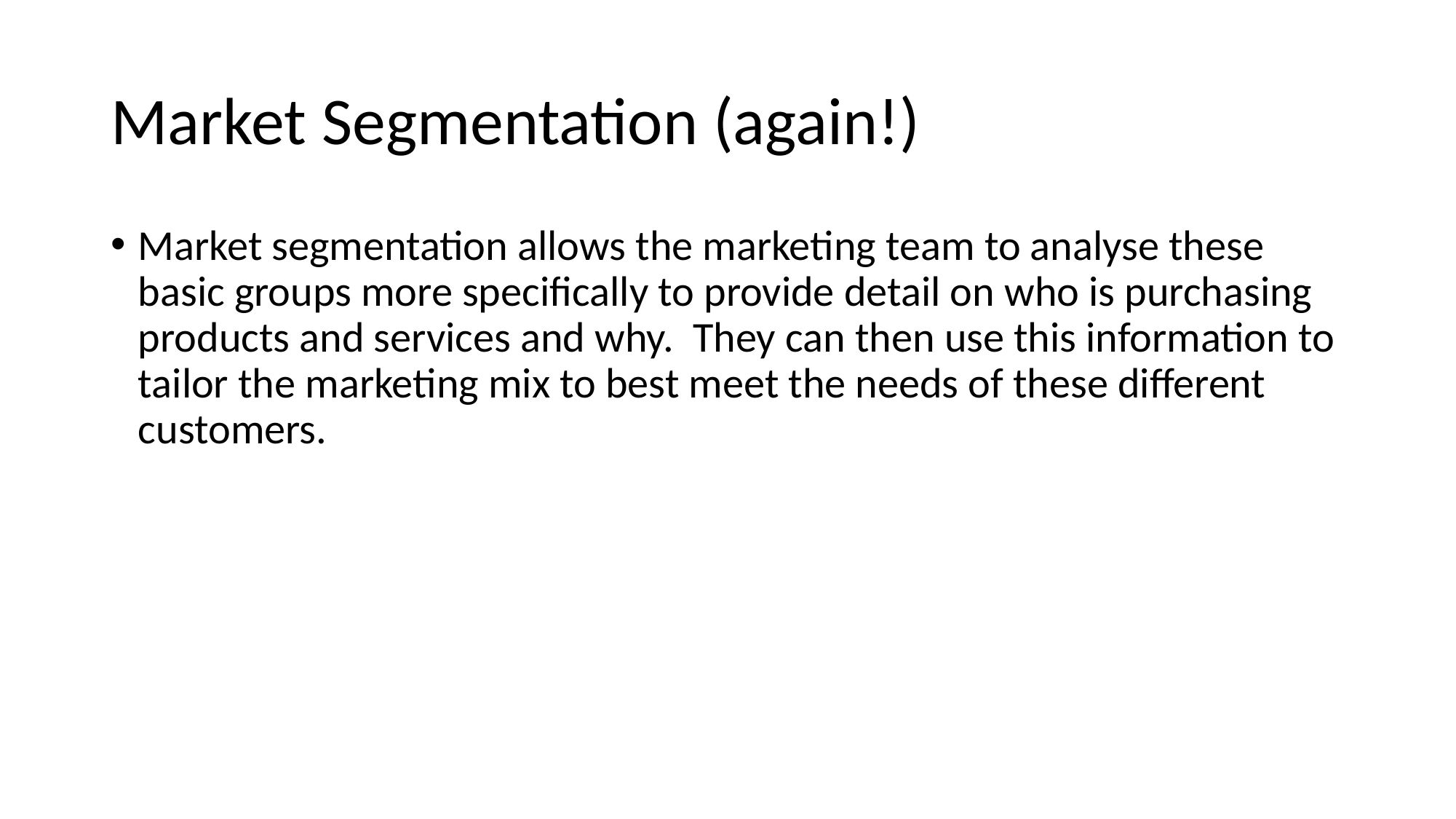

# Market Segmentation (again!)
Market segmentation allows the marketing team to analyse these basic groups more specifically to provide detail on who is purchasing products and services and why.  They can then use this information to tailor the marketing mix to best meet the needs of these different customers.